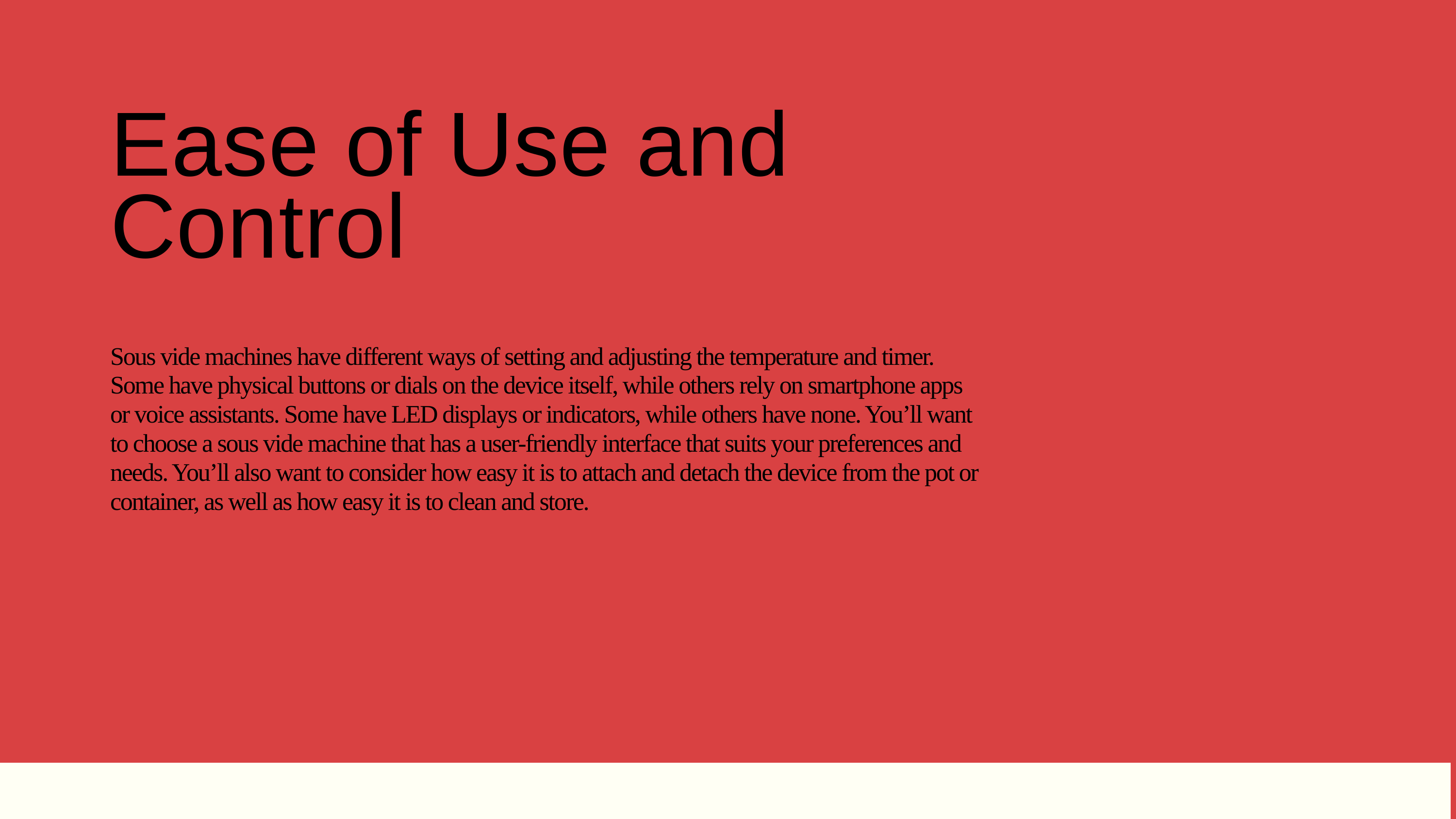

Ease of Use and Control
Sous vide machines have different ways of setting and adjusting the temperature and timer. Some have physical buttons or dials on the device itself, while others rely on smartphone apps or voice assistants. Some have LED displays or indicators, while others have none. You’ll want to choose a sous vide machine that has a user-friendly interface that suits your preferences and needs. You’ll also want to consider how easy it is to attach and detach the device from the pot or container, as well as how easy it is to clean and store.